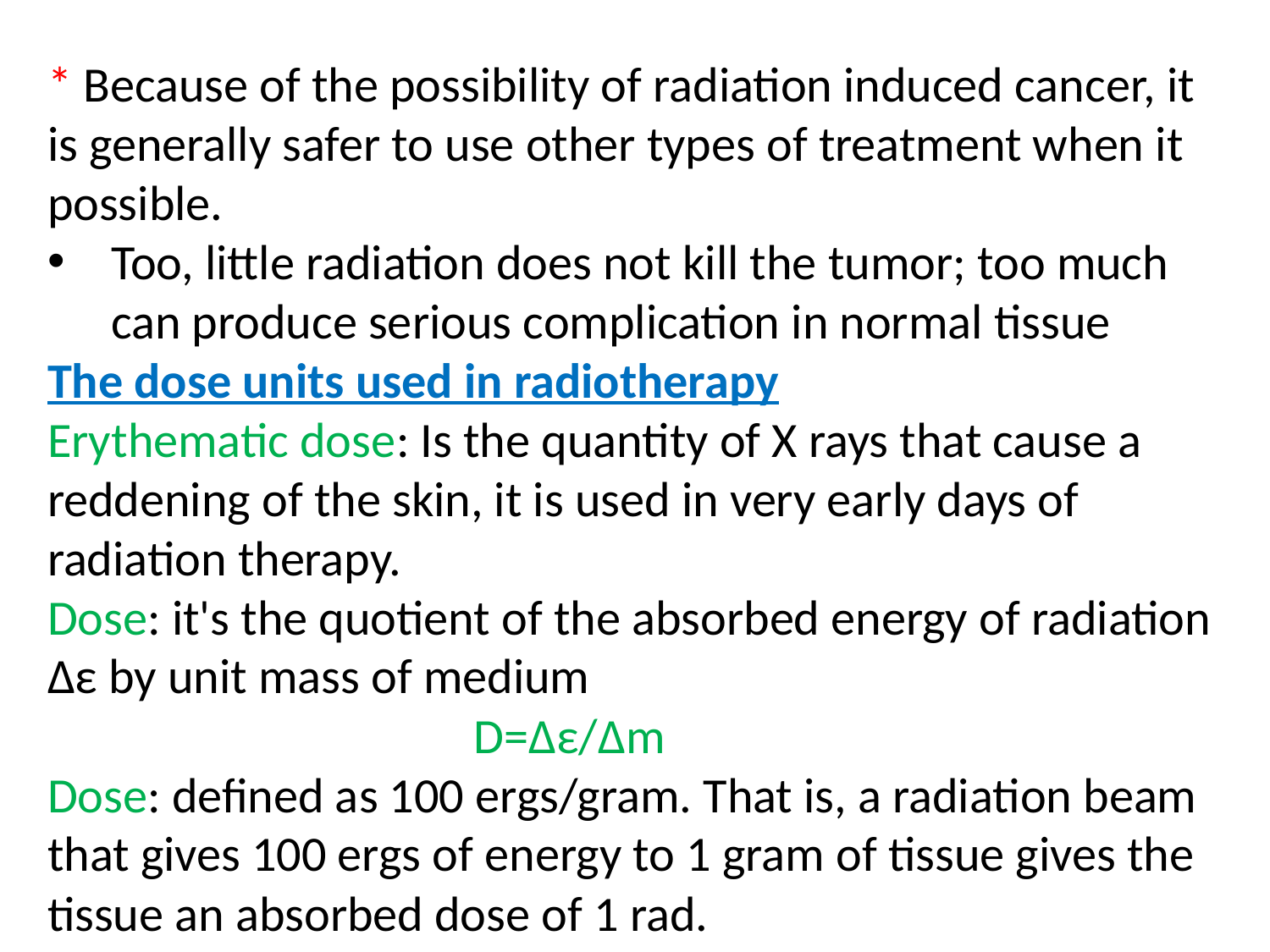

* Because of the possibility of radiation induced cancer, it is generally safer to use other types of treatment when it possible.
Too, little radiation does not kill the tumor; too much can produce serious complication in normal tissue
The dose units used in radiotherapy
Erythematic dose: Is the quantity of X rays that cause a reddening of the skin, it is used in very early days of radiation therapy.
Dose: it's the quotient of the absorbed energy of radiation ∆ε by unit mass of medium
                                      D=∆ε/∆m
Dose: defined as 100 ergs/gram. That is, a radiation beam that gives 100 ergs of energy to 1 gram of tissue gives the tissue an absorbed dose of 1 rad.